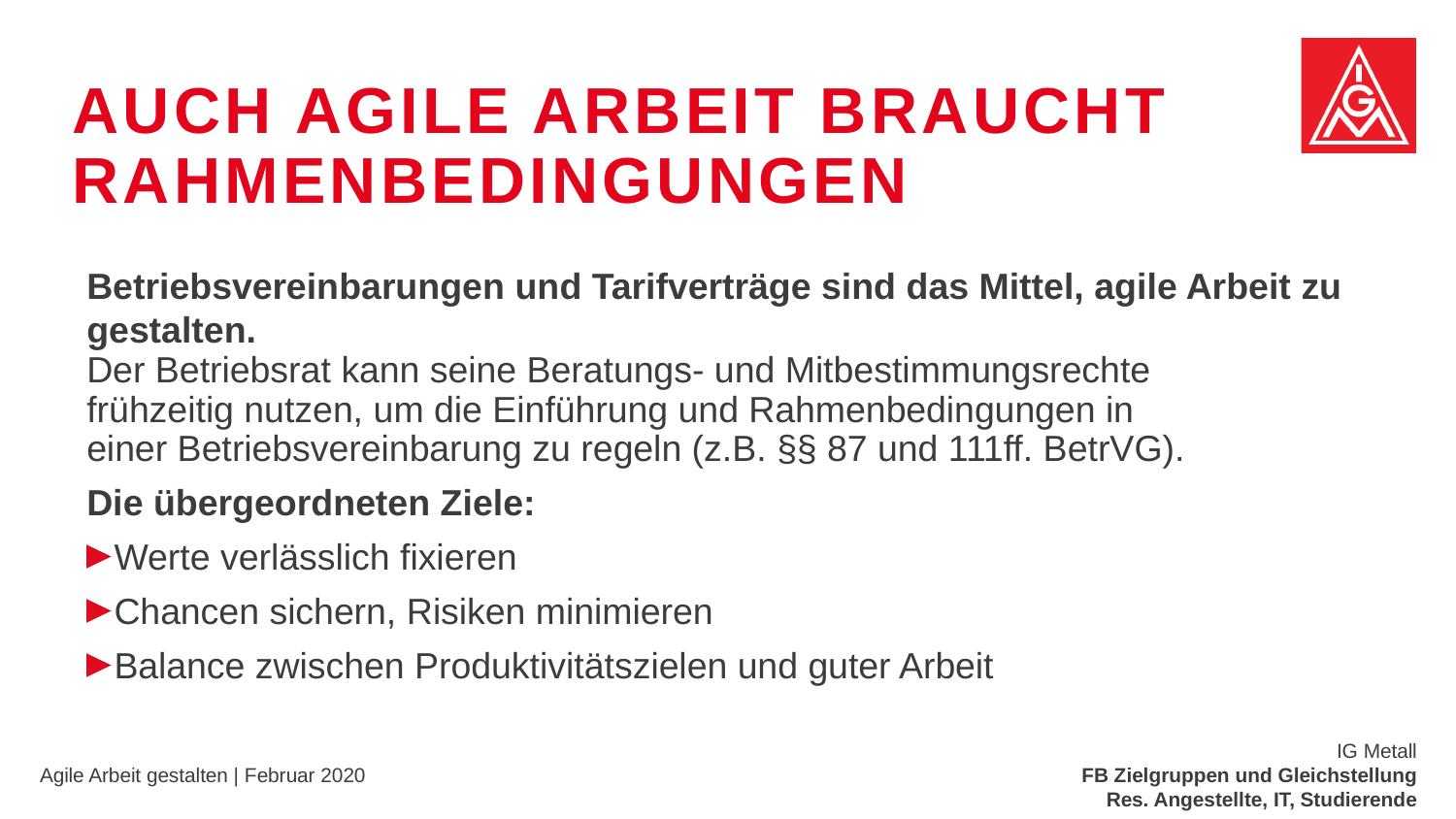

Auch agile Arbeit braucht Rahmenbedingungen
Betriebsvereinbarungen und Tarifverträge sind das Mittel, agile Arbeit zu gestalten.

Der Betriebsrat kann seine Beratungs- und Mitbestimmungsrechte frühzeitig nutzen, um die Einführung und Rahmenbedingungen in einer Betriebsvereinbarung zu regeln (z.B. §§ 87 und 111ff. BetrVG).
Die übergeordneten Ziele:
Werte verlässlich fixieren
Chancen sichern, Risiken minimieren
Balance zwischen Produktivitätszielen und guter Arbeit